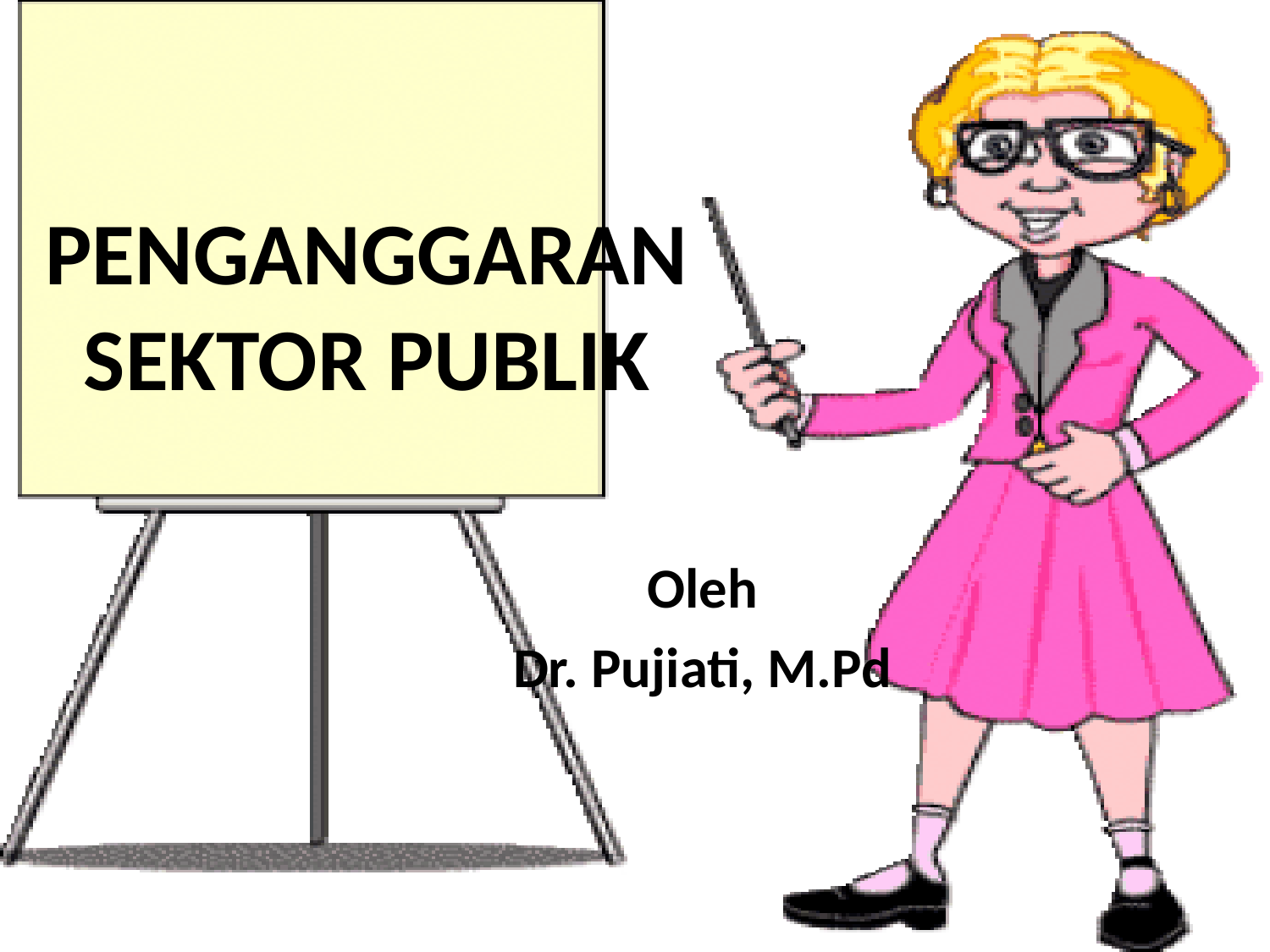

# PENGANGGARAN SEKTOR PUBLIK
Oleh
Dr. Pujiati, M.Pd